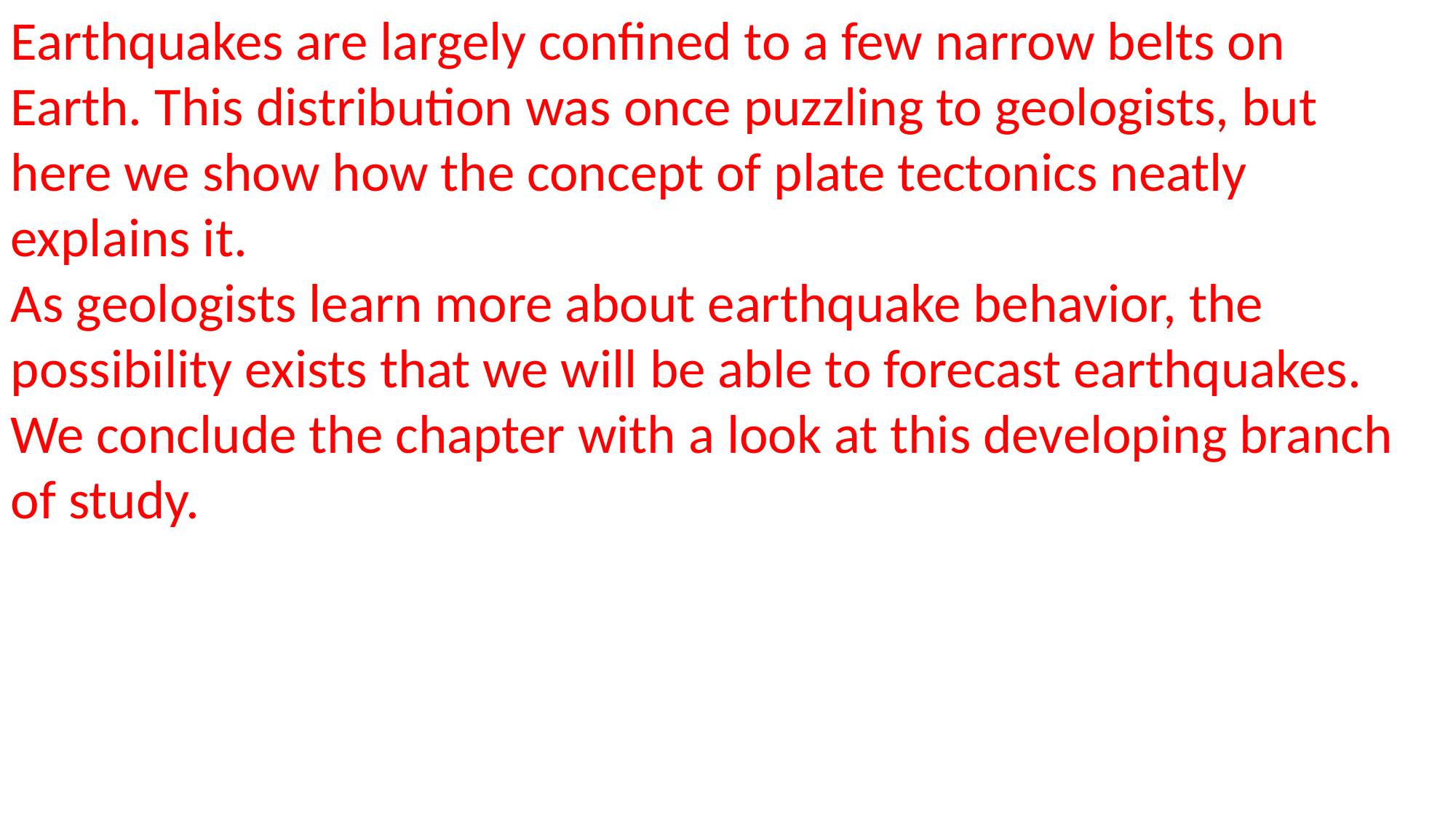

Earthquakes are largely confined to a few narrow belts on
Earth. This distribution was once puzzling to geologists, but
here we show how the concept of plate tectonics neatly
explains it.
As geologists learn more about earthquake behavior, the
possibility exists that we will be able to forecast earthquakes.
We conclude the chapter with a look at this developing branch
of study.